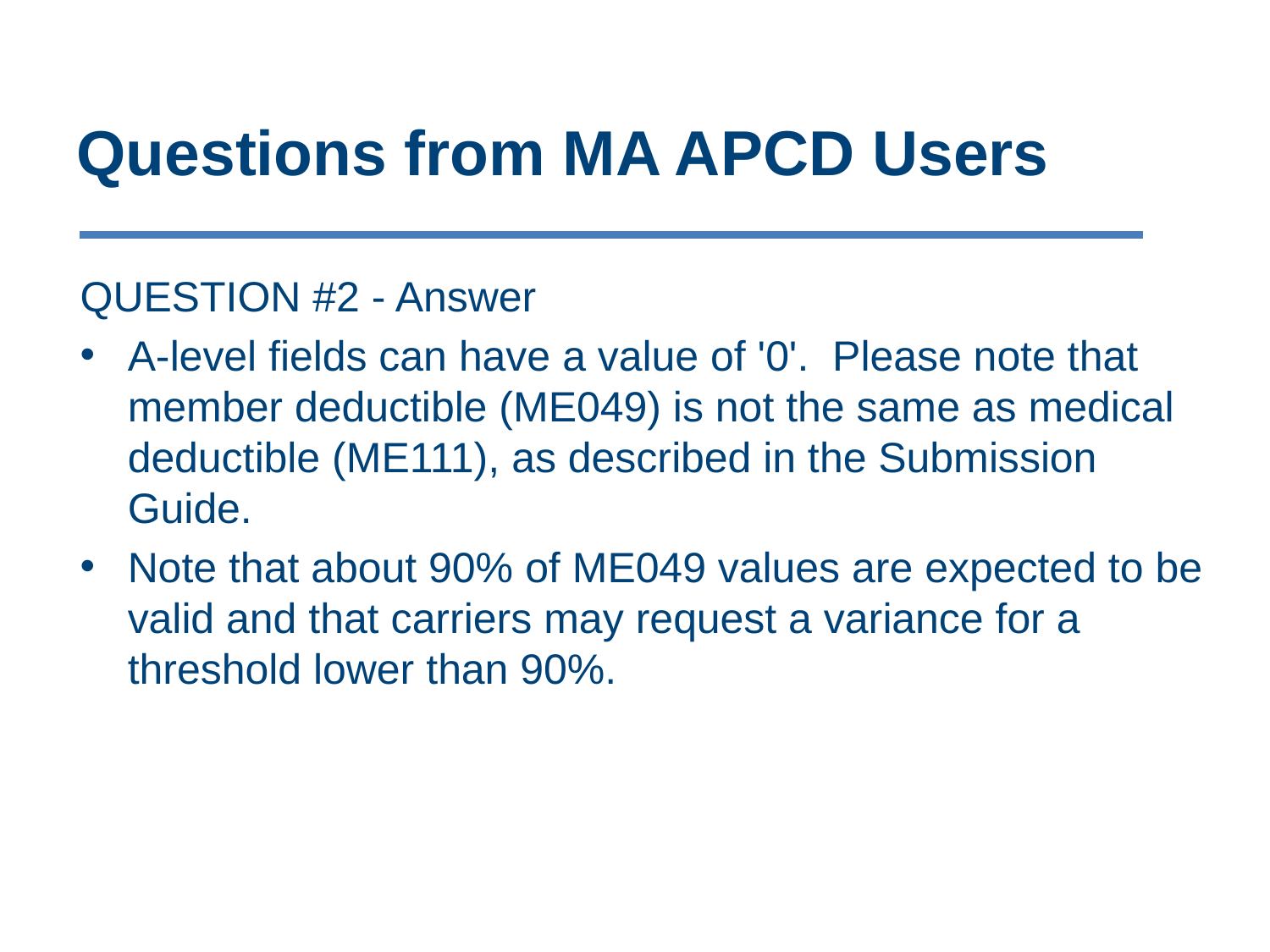

# Questions from MA APCD Users
QUESTION #2 - Answer
A-level fields can have a value of '0'.  Please note that member deductible (ME049) is not the same as medical deductible (ME111), as described in the Submission Guide.
Note that about 90% of ME049 values are expected to be valid and that carriers may request a variance for a threshold lower than 90%.